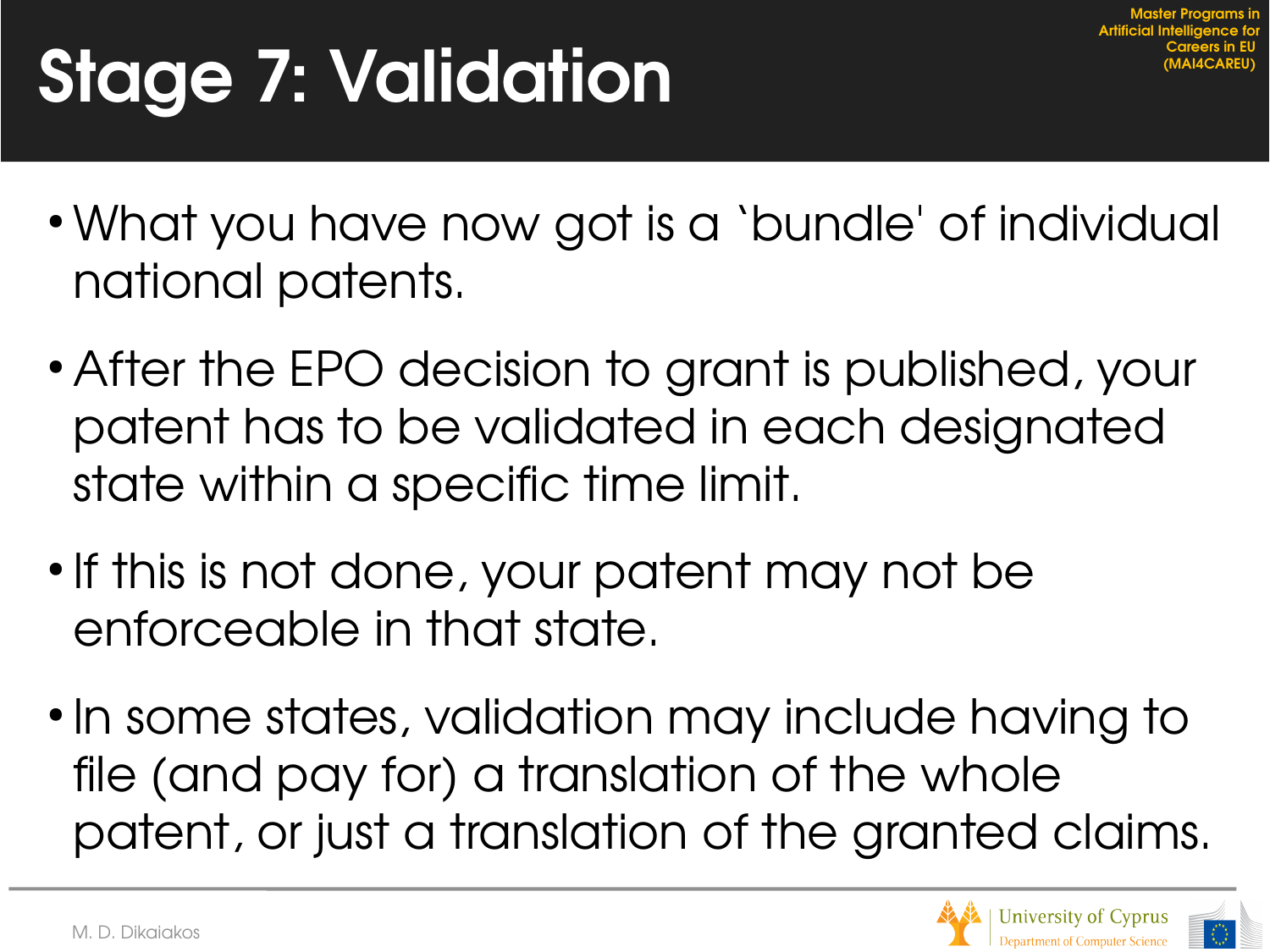

# Stage 7: Validation
What you have now got is a ‘bundle' of individual national patents.
After the EPO decision to grant is published, your patent has to be validated in each designated state within a specific time limit.
If this is not done, your patent may not be enforceable in that state.
In some states, validation may include having to file (and pay for) a translation of the whole patent, or just a translation of the granted claims.
327